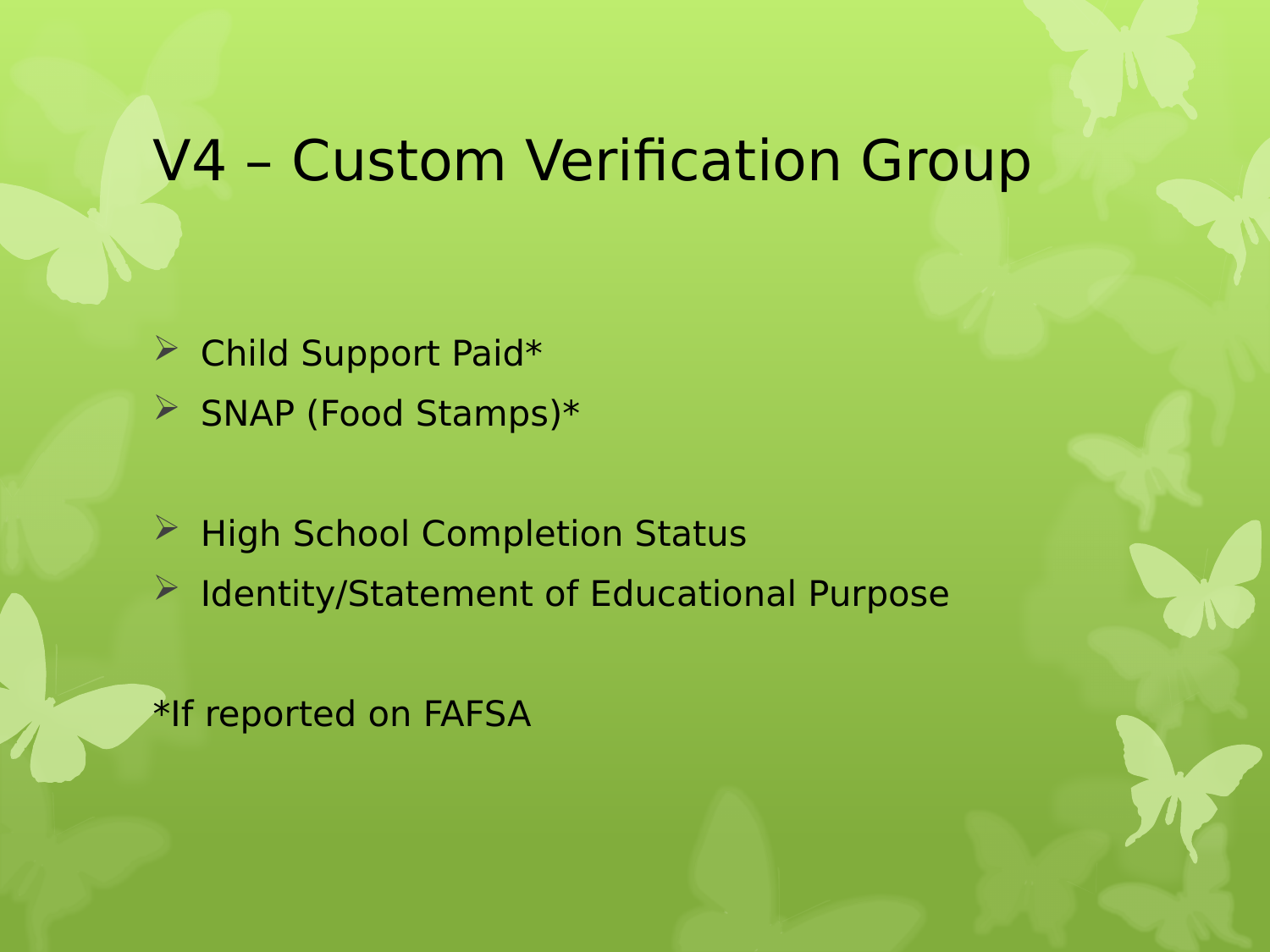

# V4 – Custom Verification Group
Child Support Paid*
SNAP (Food Stamps)*

High School Completion Status
Identity/Statement of Educational Purpose

*If reported on FAFSA